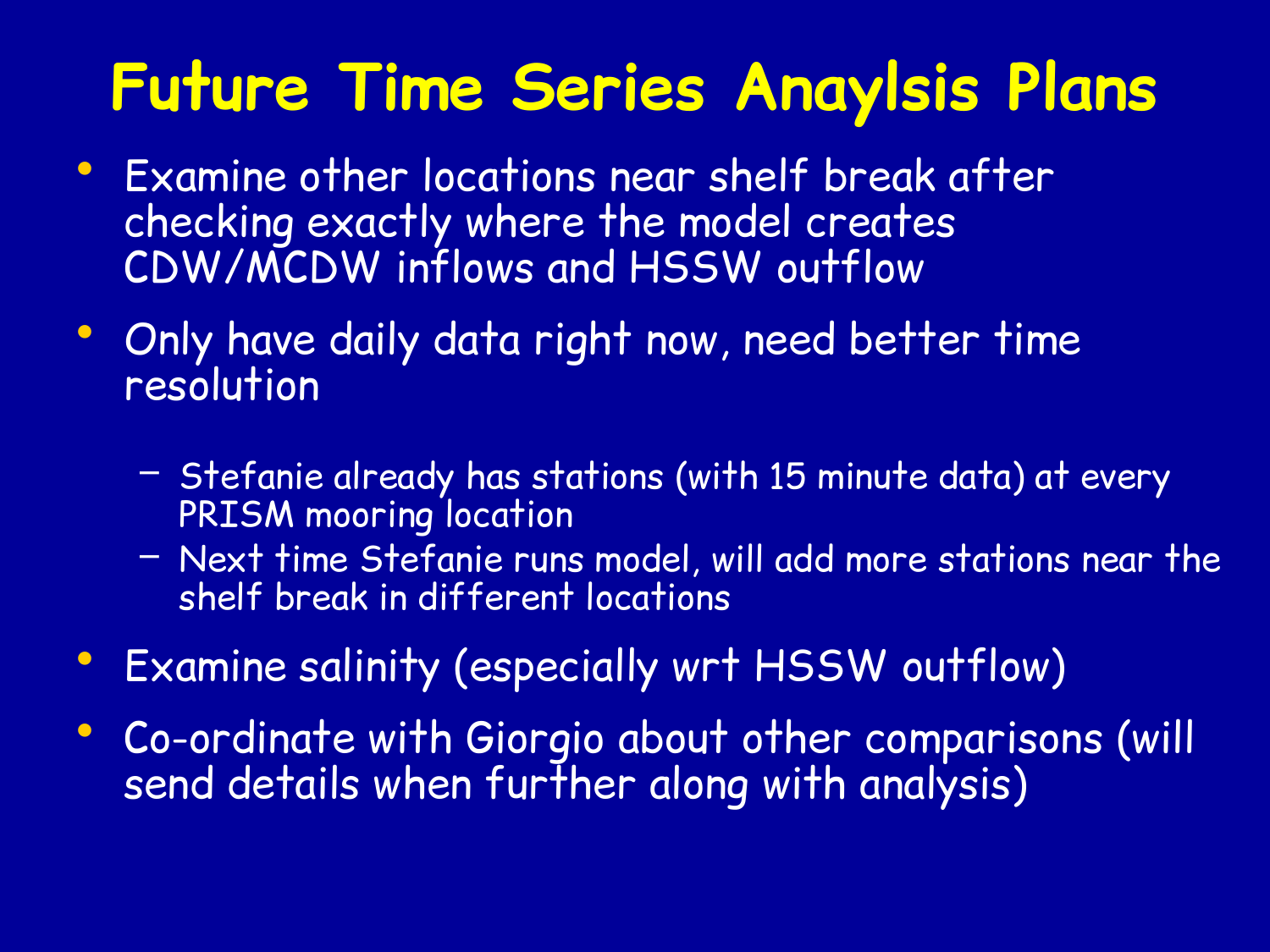

# Future Time Series Anaylsis Plans
Examine other locations near shelf break after checking exactly where the model creates CDW/MCDW inflows and HSSW outflow

Only have daily data right now, need better time resolution

Stefanie already has stations (with 15 minute data) at every PRISM mooring location
Next time Stefanie runs model, will add more stations near the shelf break in different locations

Examine salinity (especially wrt HSSW outflow)

Co-ordinate with Giorgio about other comparisons (will send details when further along with analysis)